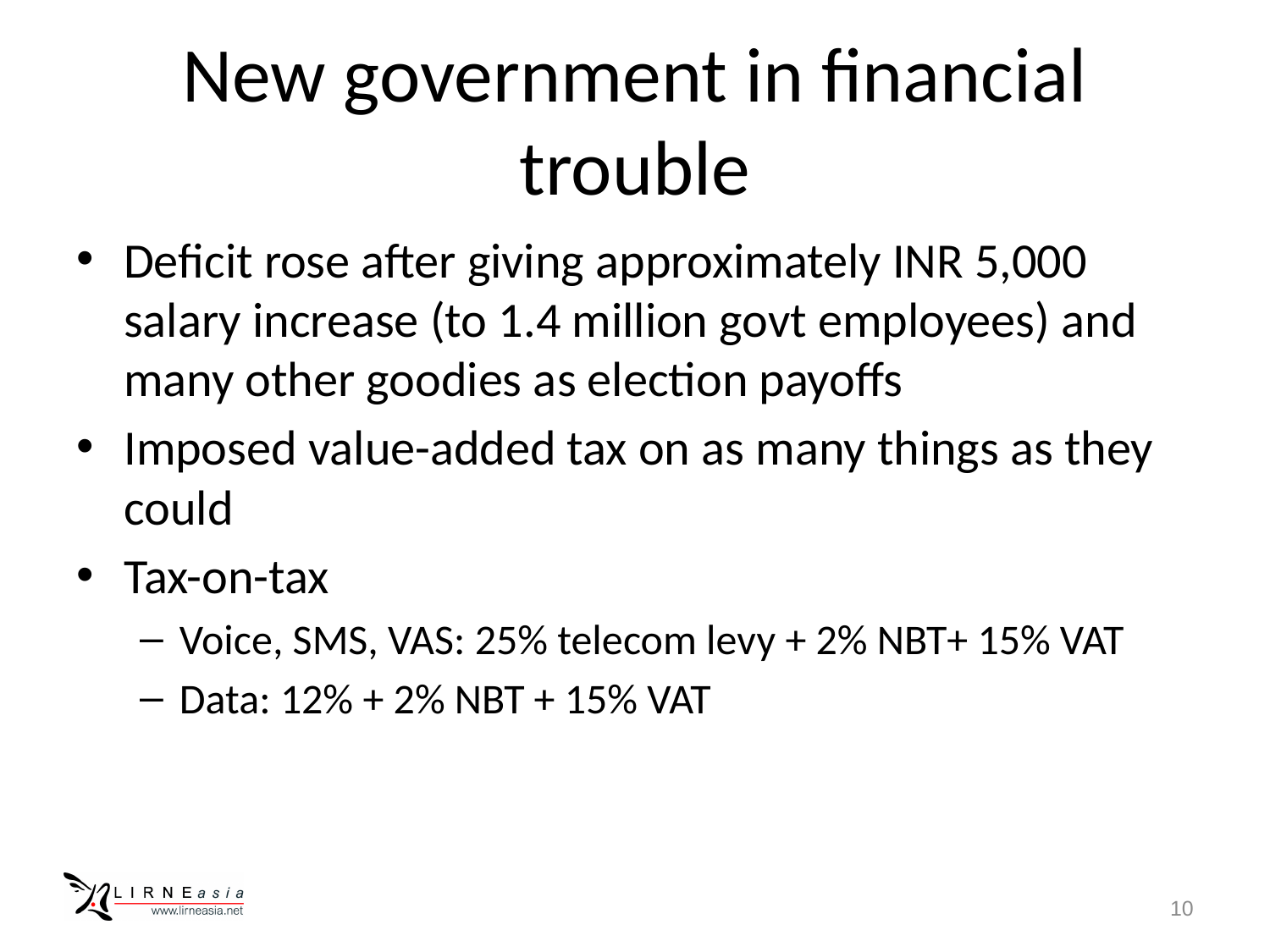

# New government in financial trouble
Deficit rose after giving approximately INR 5,000 salary increase (to 1.4 million govt employees) and many other goodies as election payoffs
Imposed value-added tax on as many things as they could
Tax-on-tax
Voice, SMS, VAS: 25% telecom levy + 2% NBT+ 15% VAT
Data: 12% + 2% NBT + 15% VAT
10